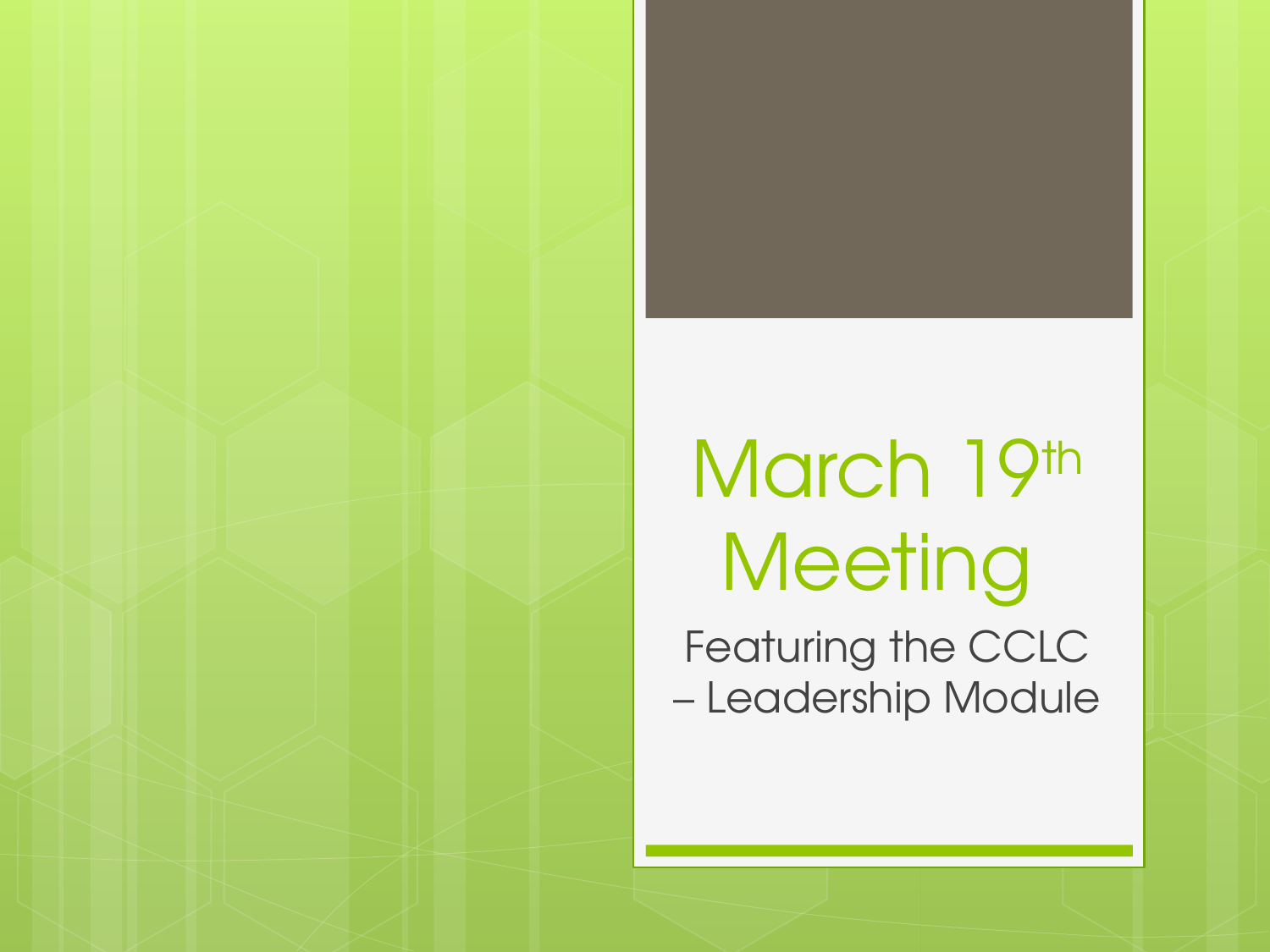

# March 19th Meeting
Featuring the CCLC – Leadership Module